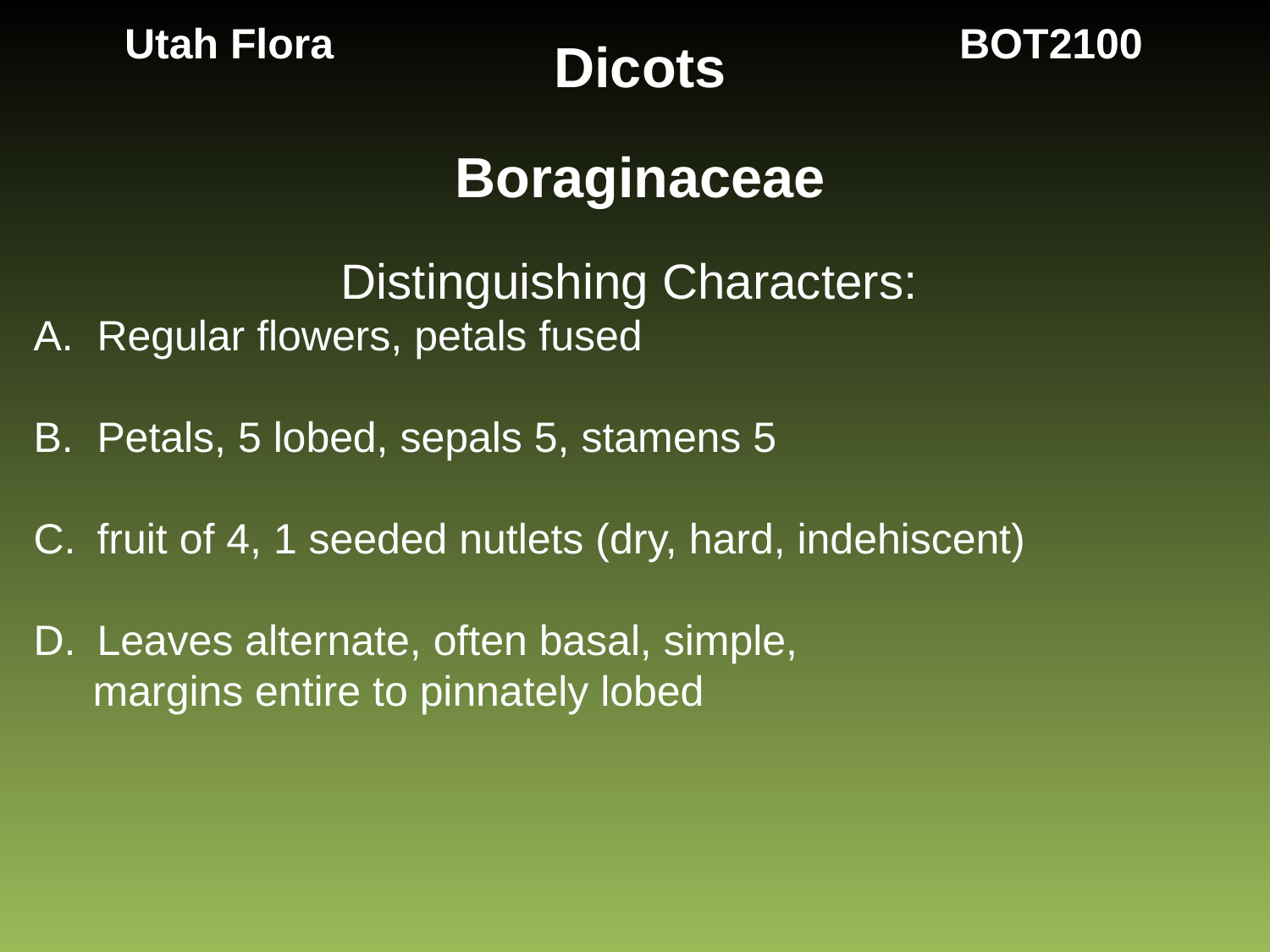

Utah Flora                                                     BOT2100
Dicots

Boraginaceae
Distinguishing Characters:
Regular flowers, petals fused

Petals, 5 lobed, sepals 5, stamens 5

fruit of 4, 1 seeded nutlets (dry, hard, indehiscent)

Leaves alternate, often basal, simple,
     margins entire to pinnately lobed